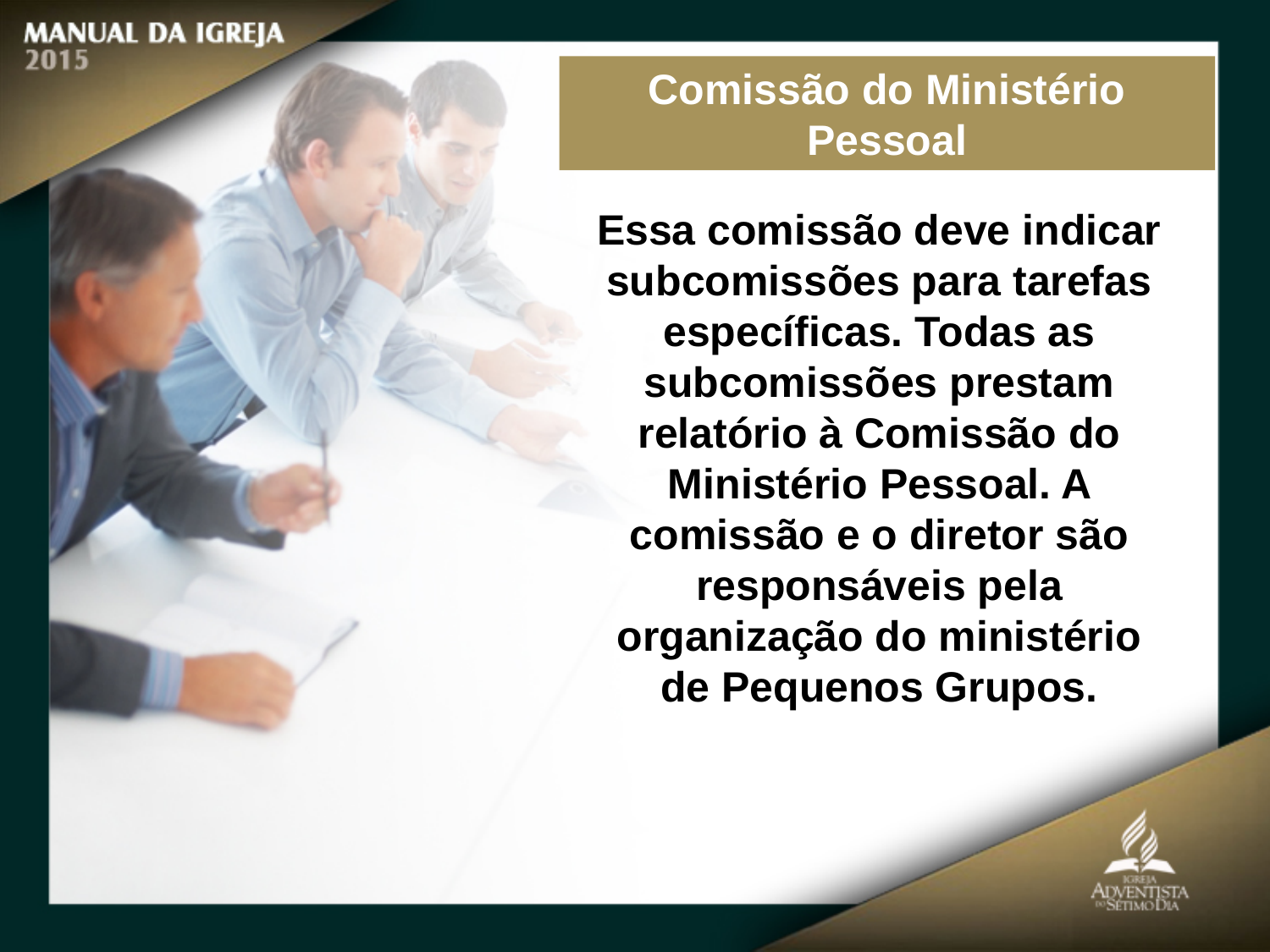

Comissão do Ministério Pessoal
Essa comissão deve indicar subcomissões para tarefas específicas. Todas as subcomissões prestam relatório à Comissão do Ministério Pessoal. A comissão e o diretor são responsáveis pela organização do ministério
de Pequenos Grupos.